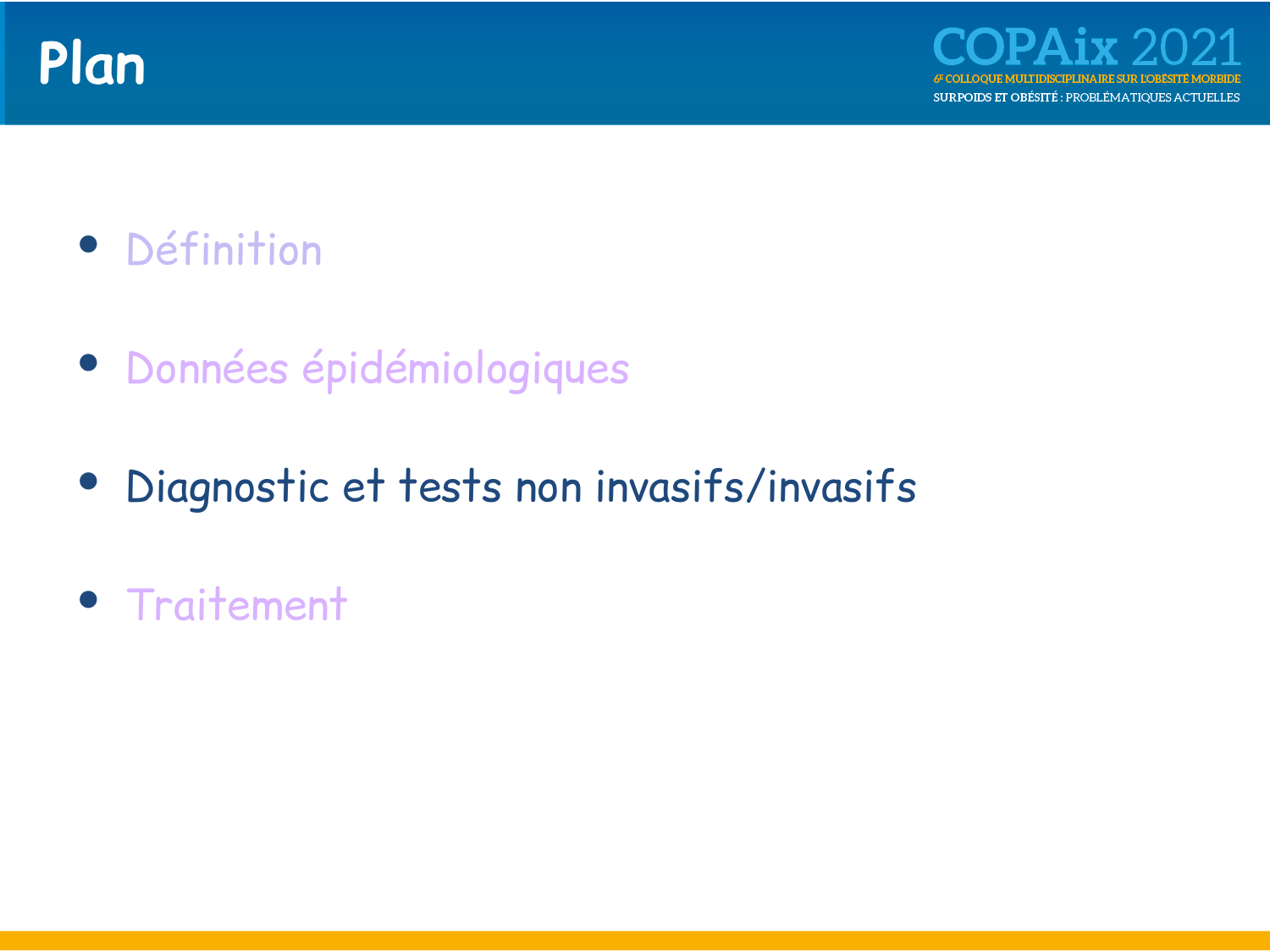

# Plan

Définition

Données épidémiologiques

Diagnostic et tests non invasifs/invasifs

Traitement